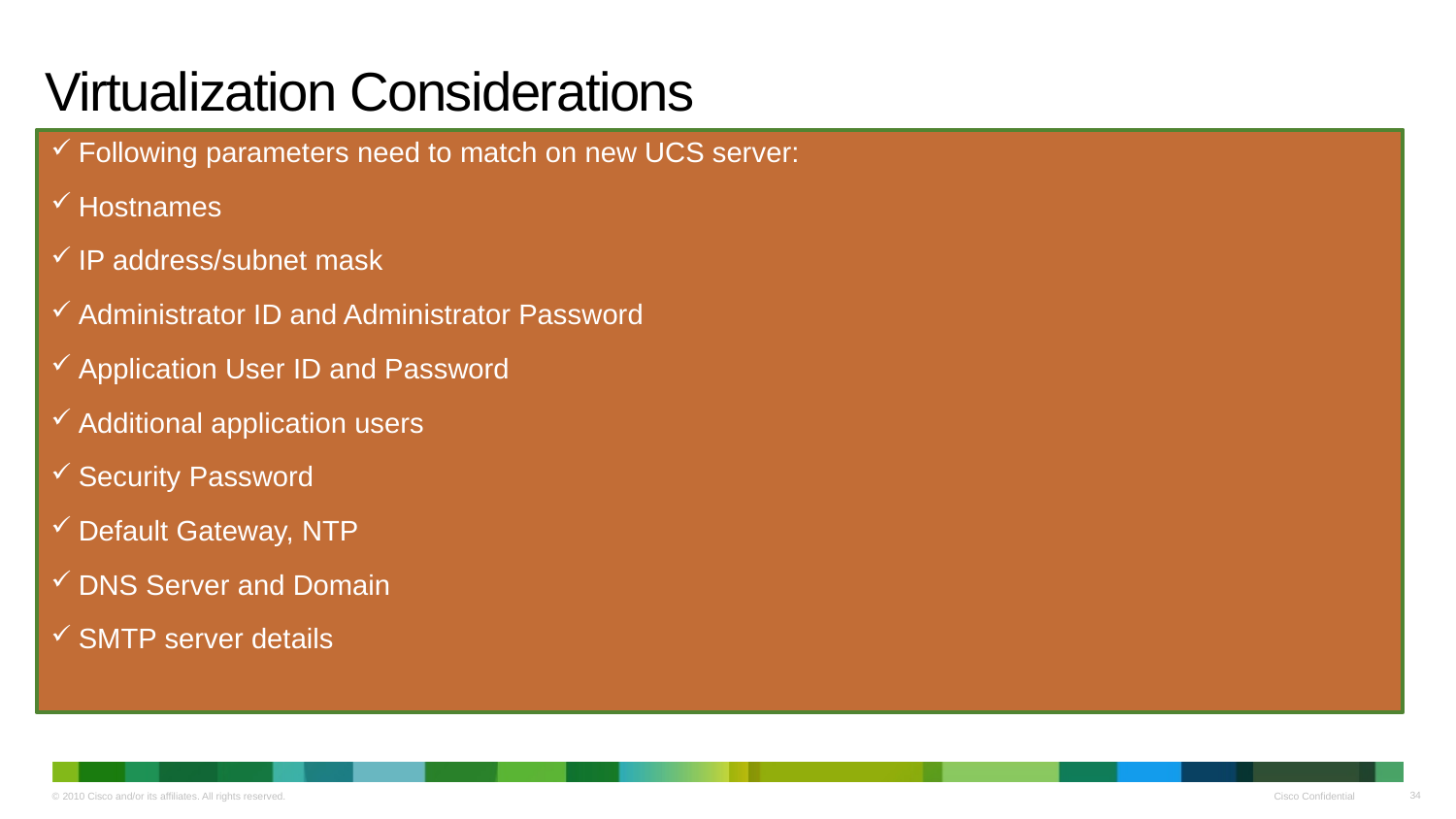

# Virtualization Considerations
Following parameters need to match on new UCS server:
Hostnames
IP address/subnet mask
Administrator ID and Administrator Password
Application User ID and Password
Additional application users
Security Password
Default Gateway, NTP
DNS Server and Domain
SMTP server details